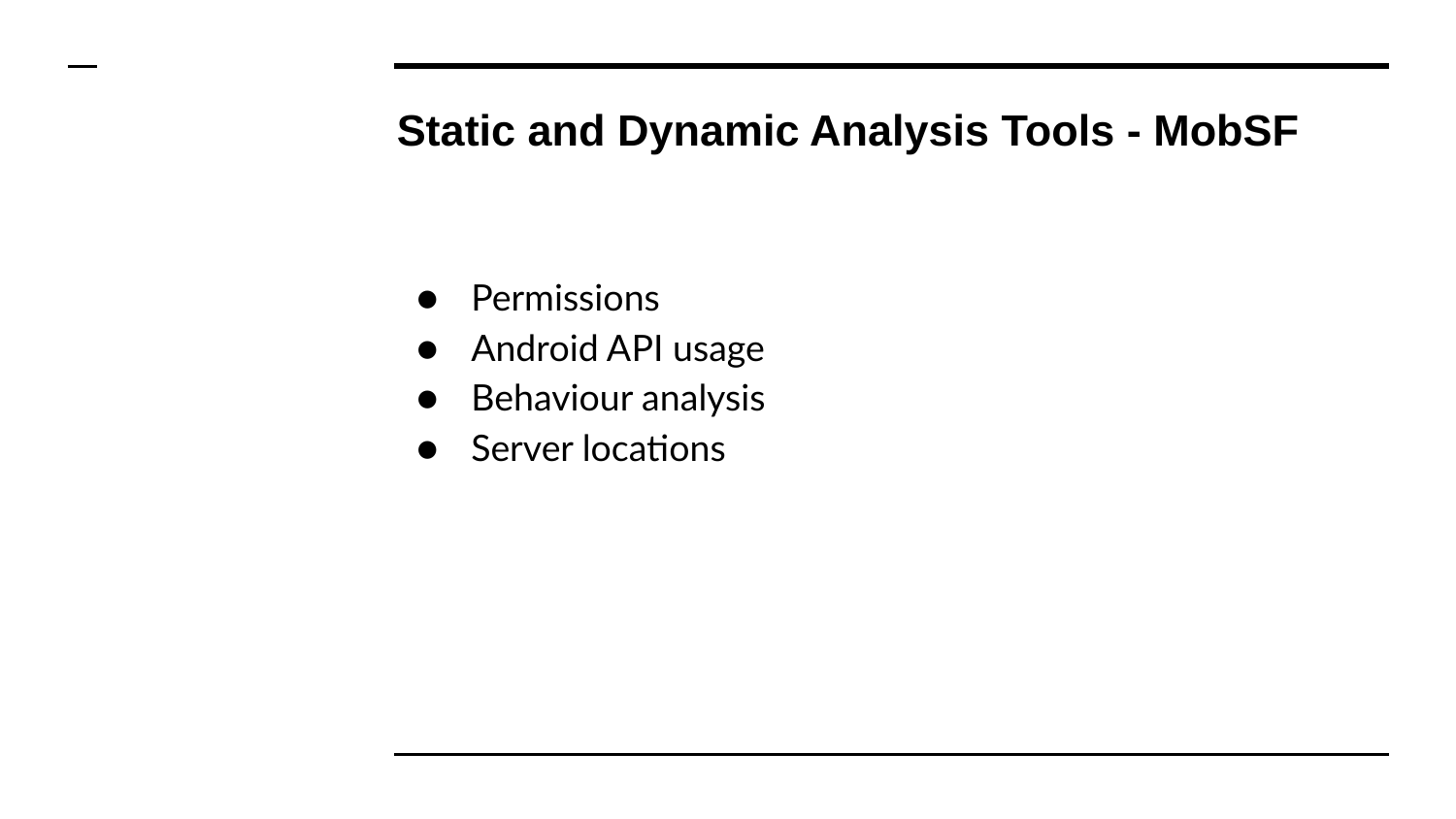

# Static and Dynamic Analysis Tools - MobSF
Permissions
Android API usage
Behaviour analysis
Server locations